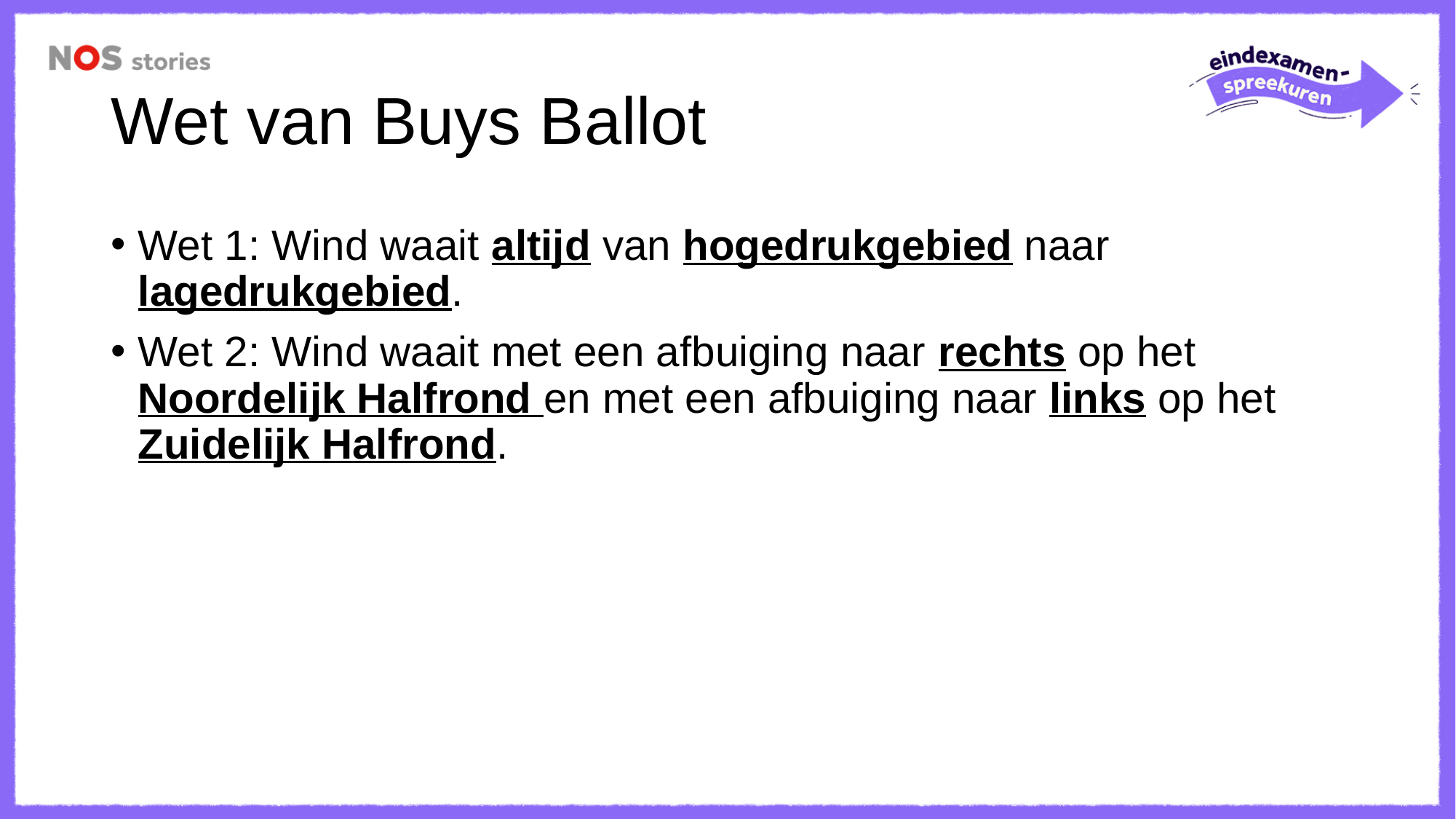

# Wet van Buys Ballot
Wet 1: Wind waait altijd van hogedrukgebied naar lagedrukgebied.
Wet 2: Wind waait met een afbuiging naar rechts op het Noordelijk Halfrond en met een afbuiging naar links op het Zuidelijk Halfrond.